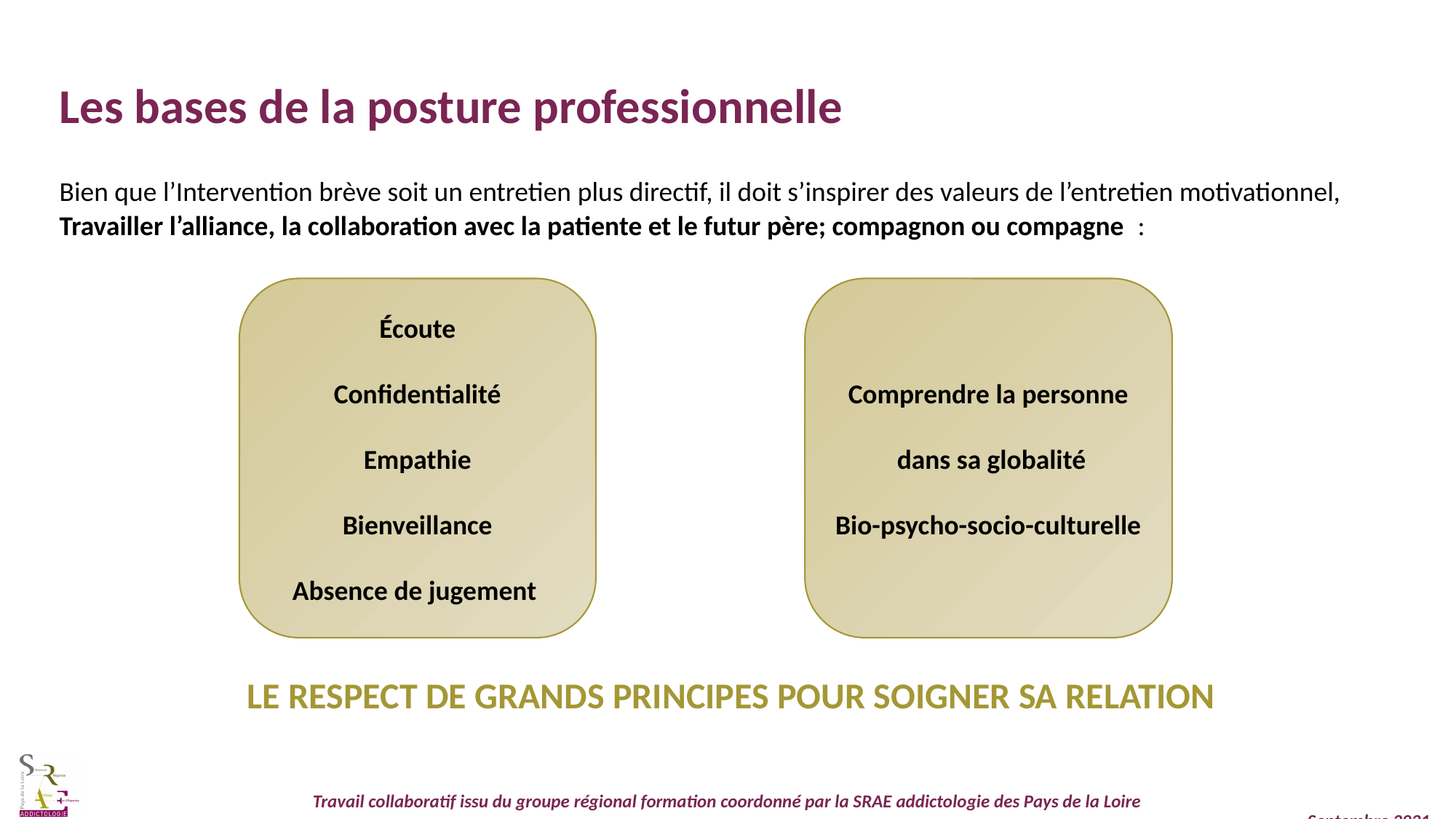

Les bases de la posture professionnelle
Bien que l’Intervention brève soit un entretien plus directif, il doit s’inspirer des valeurs de l’entretien motivationnel,
Travailler l’alliance, la collaboration avec la patiente et le futur père; compagnon ou compagne  :
Comprendre la personne

 dans sa globalité

Bio-psycho-socio-culturelle
Écoute
Confidentialité
Empathie
Bienveillance
Absence de jugement

Le respect de grands principes pour soigner sa relation